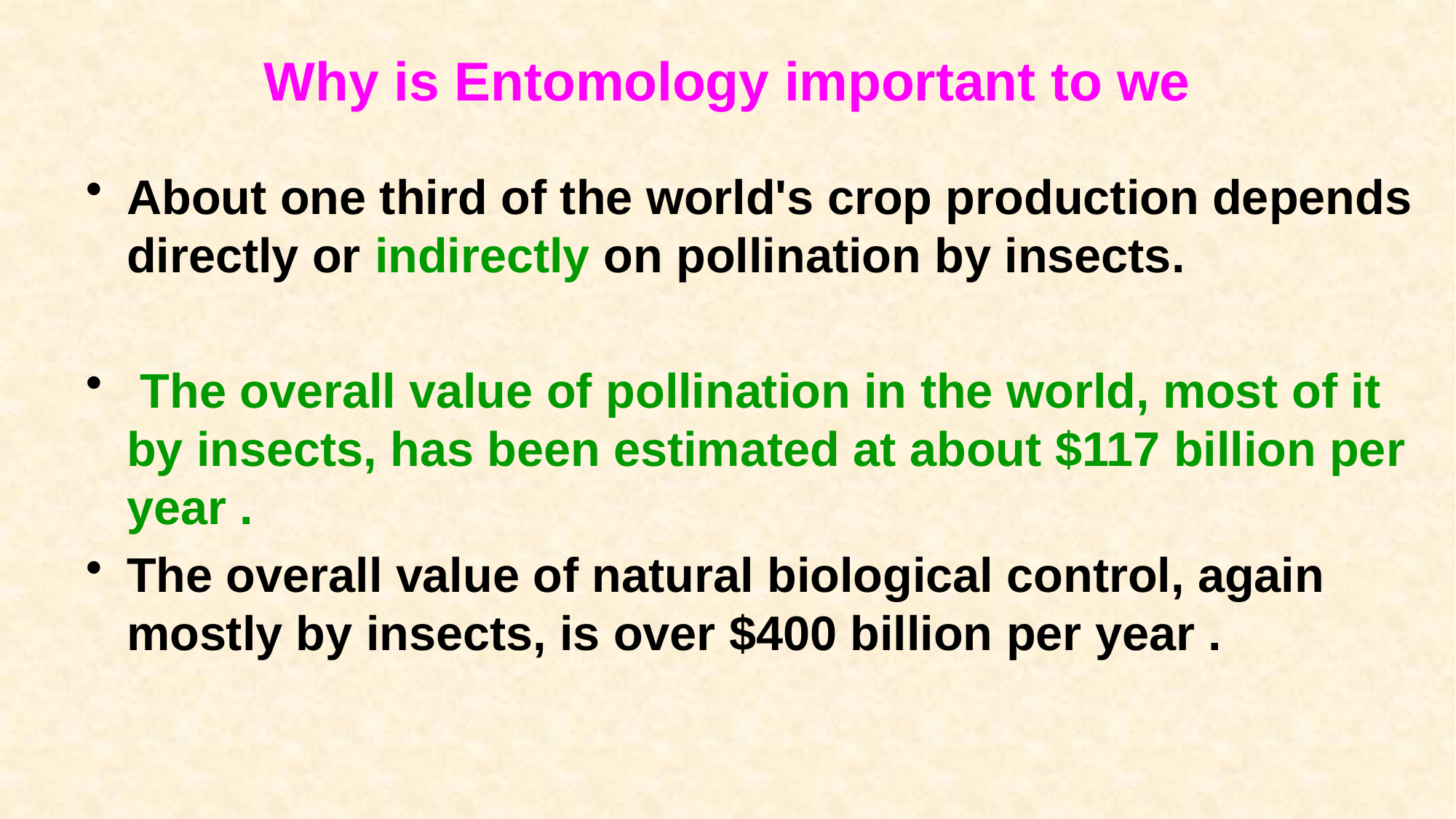

# Why is Entomology important to we
About one third of the world's crop production depends directly or indirectly on pollination by insects.

 The overall value of pollination in the world, most of it by insects, has been estimated at about $117 billion per year .
The overall value of natural biological control, again mostly by insects, is over $400 billion per year .